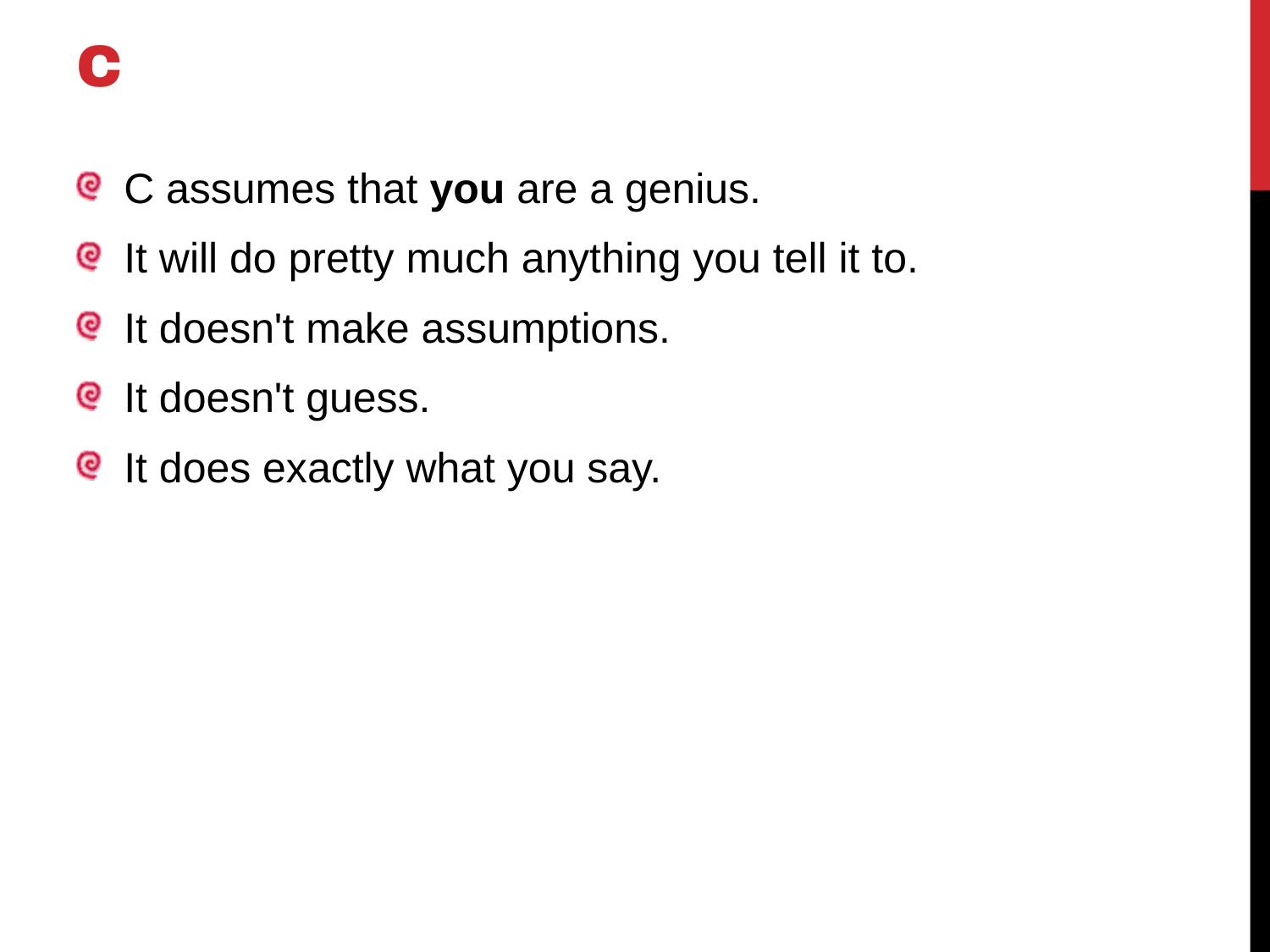

# C
C assumes that you are a genius.
It will do pretty much anything you tell it to.
It doesn't make assumptions.
It doesn't guess.
It does exactly what you say.